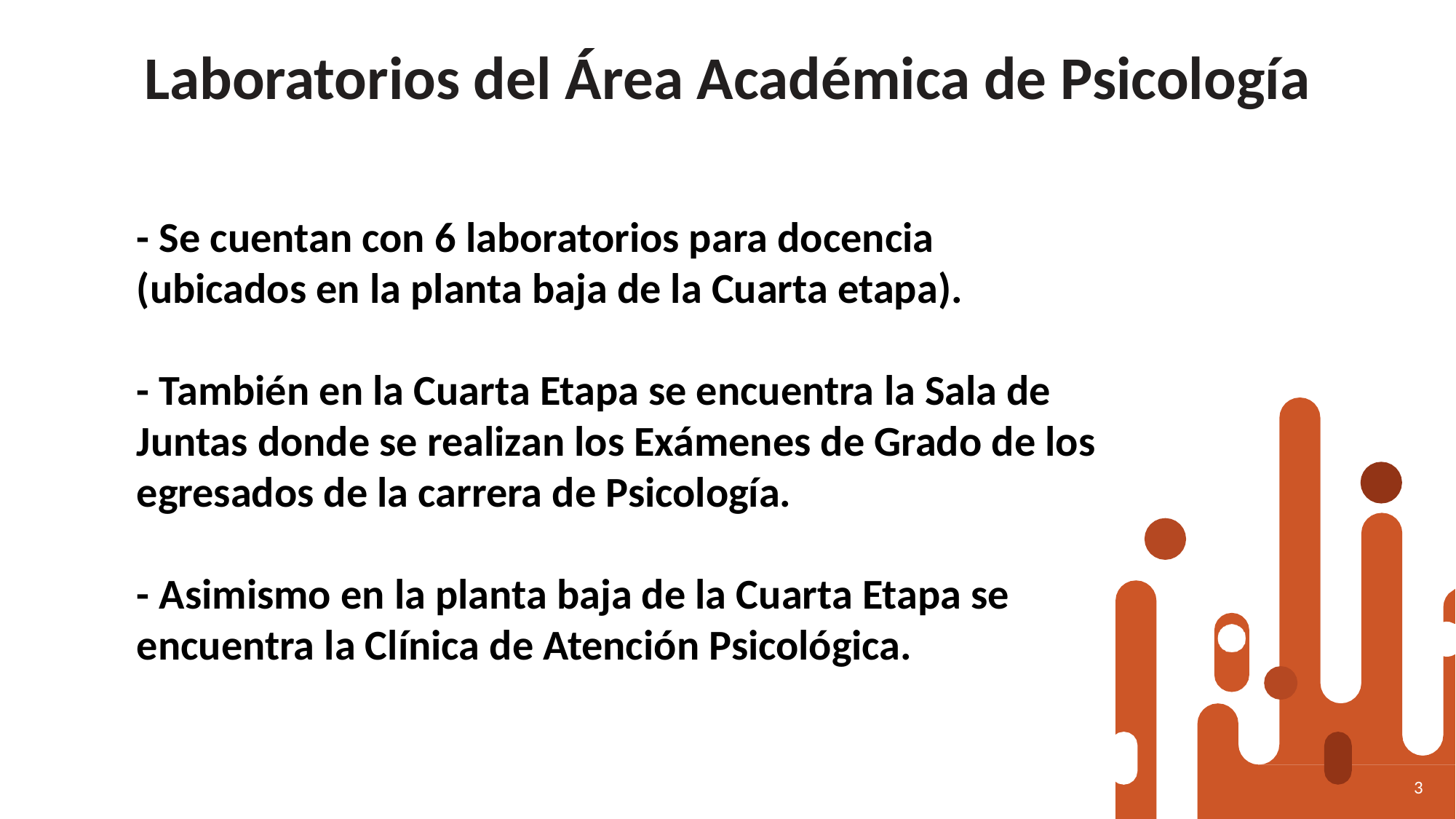

# Laboratorios del Área Académica de Psicología
- Se cuentan con 6 laboratorios para docencia
(ubicados en la planta baja de la Cuarta etapa).

- También en la Cuarta Etapa se encuentra la Sala de Juntas donde se realizan los Exámenes de Grado de los egresados de la carrera de Psicología.

- Asimismo en la planta baja de la Cuarta Etapa se encuentra la Clínica de Atención Psicológica.

3